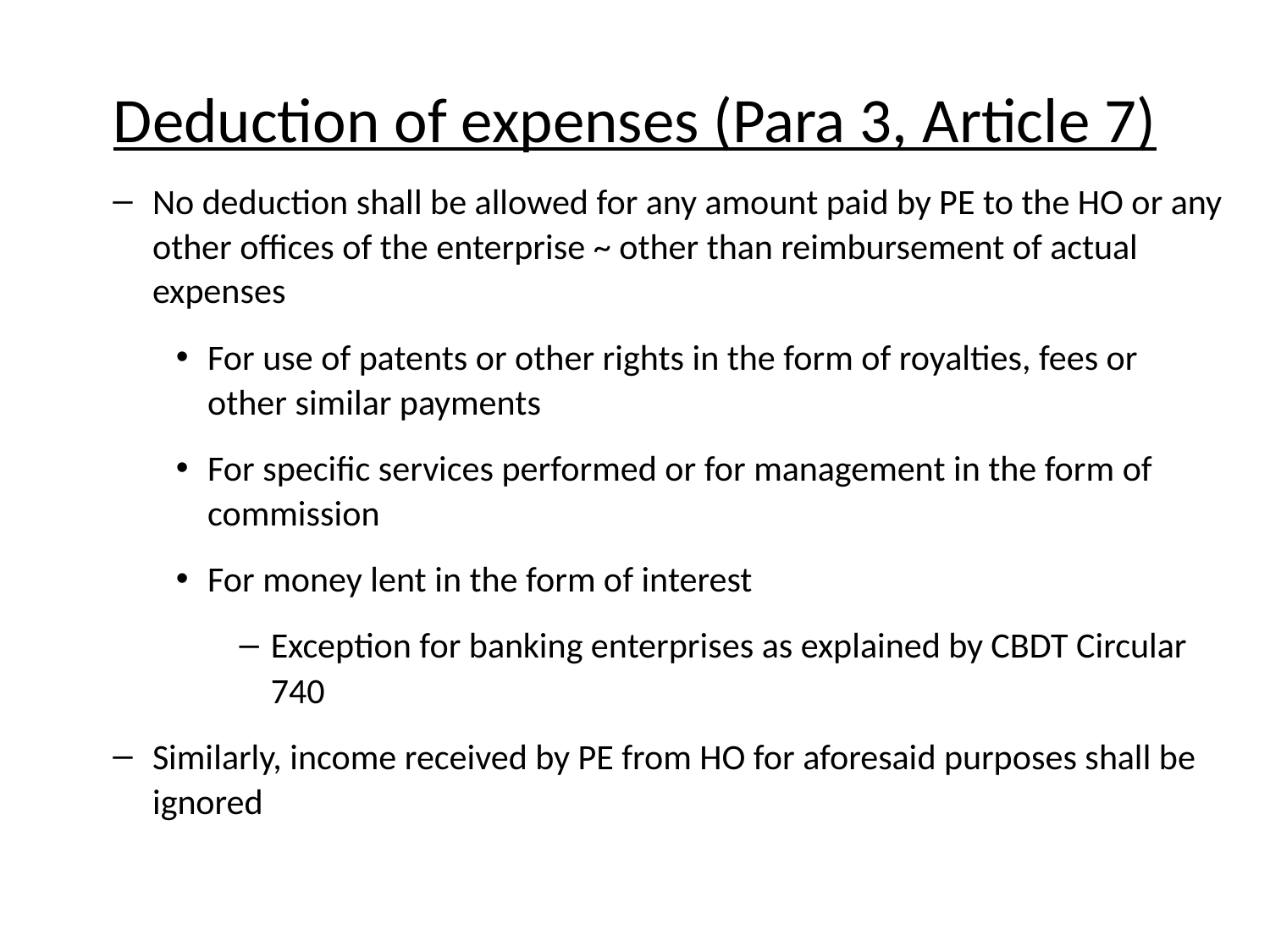

# Deduction of expenses (Para 3, Article 7)
No deduction shall be allowed for any amount paid by PE to the HO or any other offices of the enterprise ~ other than reimbursement of actual expenses
For use of patents or other rights in the form of royalties, fees or other similar payments
For specific services performed or for management in the form of commission
For money lent in the form of interest
Exception for banking enterprises as explained by CBDT Circular 740
Similarly, income received by PE from HO for aforesaid purposes shall be ignored